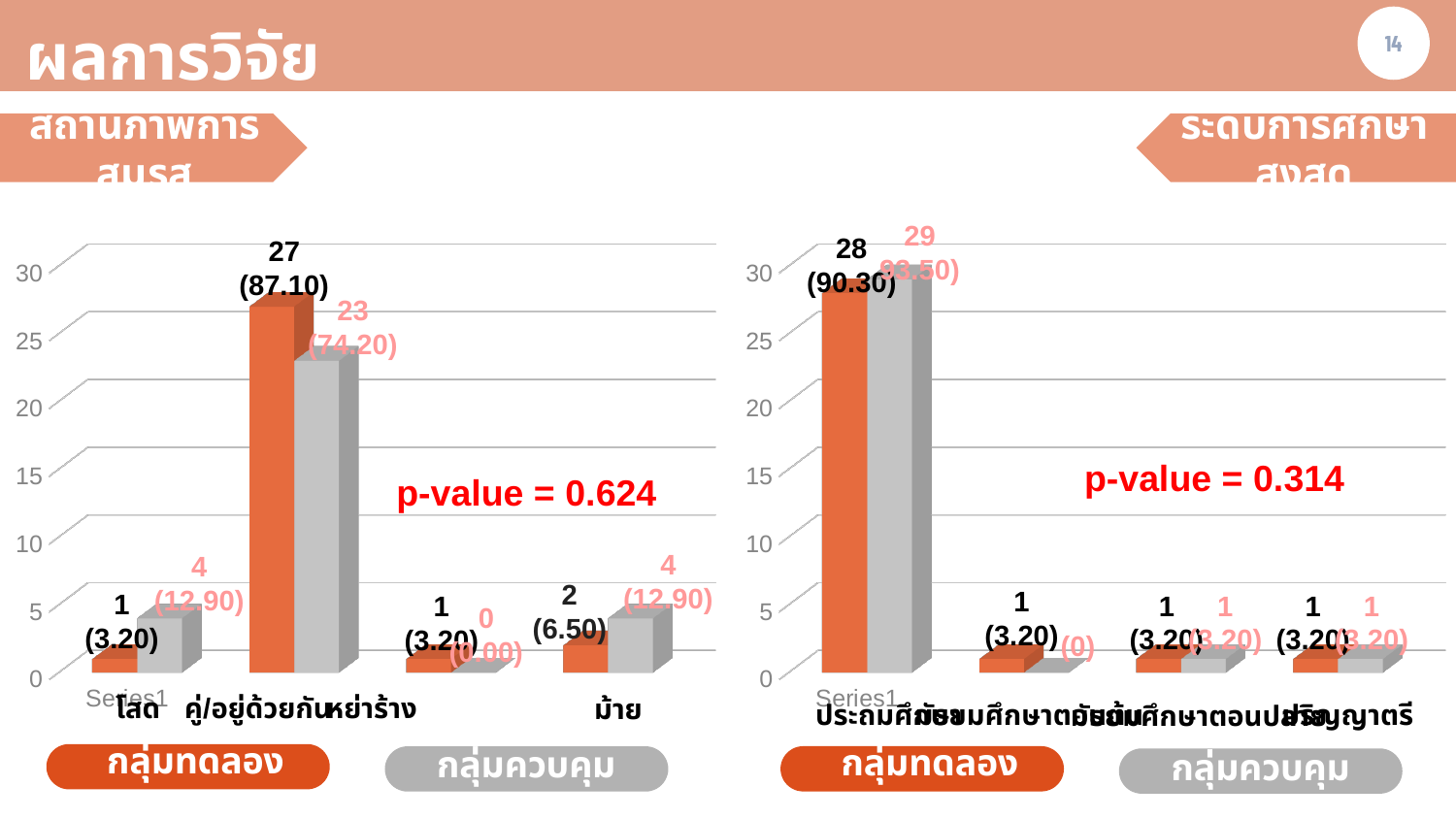

14
ผลการวิจัย
สถานภาพการสมรส
ระดับการศึกษาสูงสุด
29
93.50)
28
(90.30)
27
(87.10)

[unsupported chart]

[unsupported chart]

23
(74.20)
p-value = 0.314
p-value = 0.624
4
(12.90)
4
(12.90)
2
(6.50)
1
(3.20)
1
(3.20)
1
(3.20)
1
(3.20)
1
(3.20)
1
(3.20)
1
(3.20)

(0)
0
(0.00)
หย่าร้าง
โสด
คู่/อยู่ด้วยกัน
ม้าย
ปริญญาตรี
ประถมศึกษา
มัธยมศึกษาตอนต้น
มัธยมศึกษาตอนปลาย

กลุ่มทดลอง

กลุ่มทดลอง

กลุ่มควบคุม

กลุ่มควบคุม